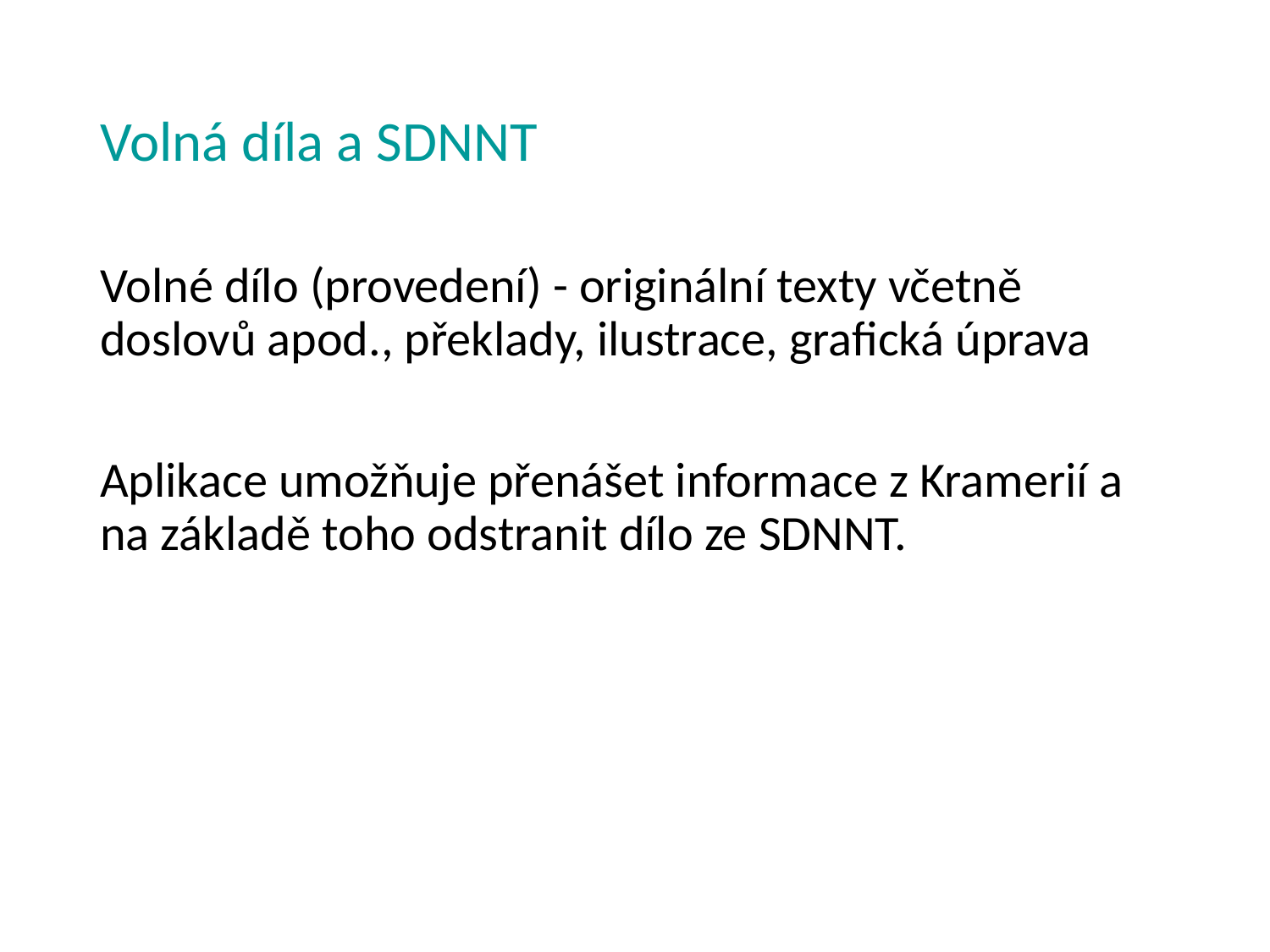

# Volná díla a SDNNT
Volné dílo (provedení) - originální texty včetně doslovů apod., překlady, ilustrace, grafická úprava

Aplikace umožňuje přenášet informace z Kramerií a na základě toho odstranit dílo ze SDNNT.